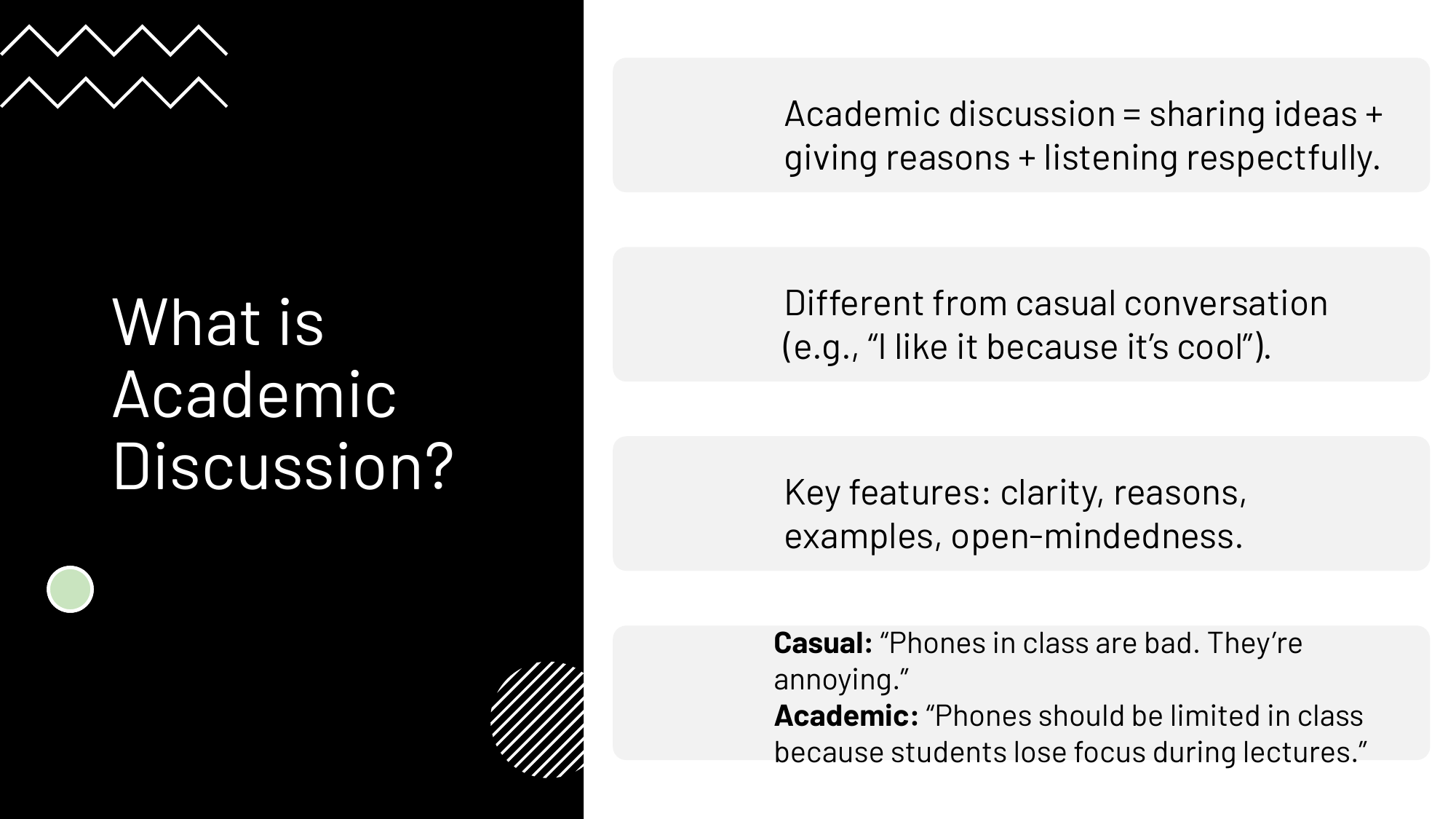

Academic discussion = sharing ideas + giving reasons + listening respectfully.
Different from casual conversation (e.g., “I like it because it’s cool”).
Key features: clarity, reasons, examples, open-mindedness.
Casual: “Phones in class are bad. They’re annoying.”
Academic: “Phones should be limited in class because students lose focus during lectures.”
# What is Academic Discussion?